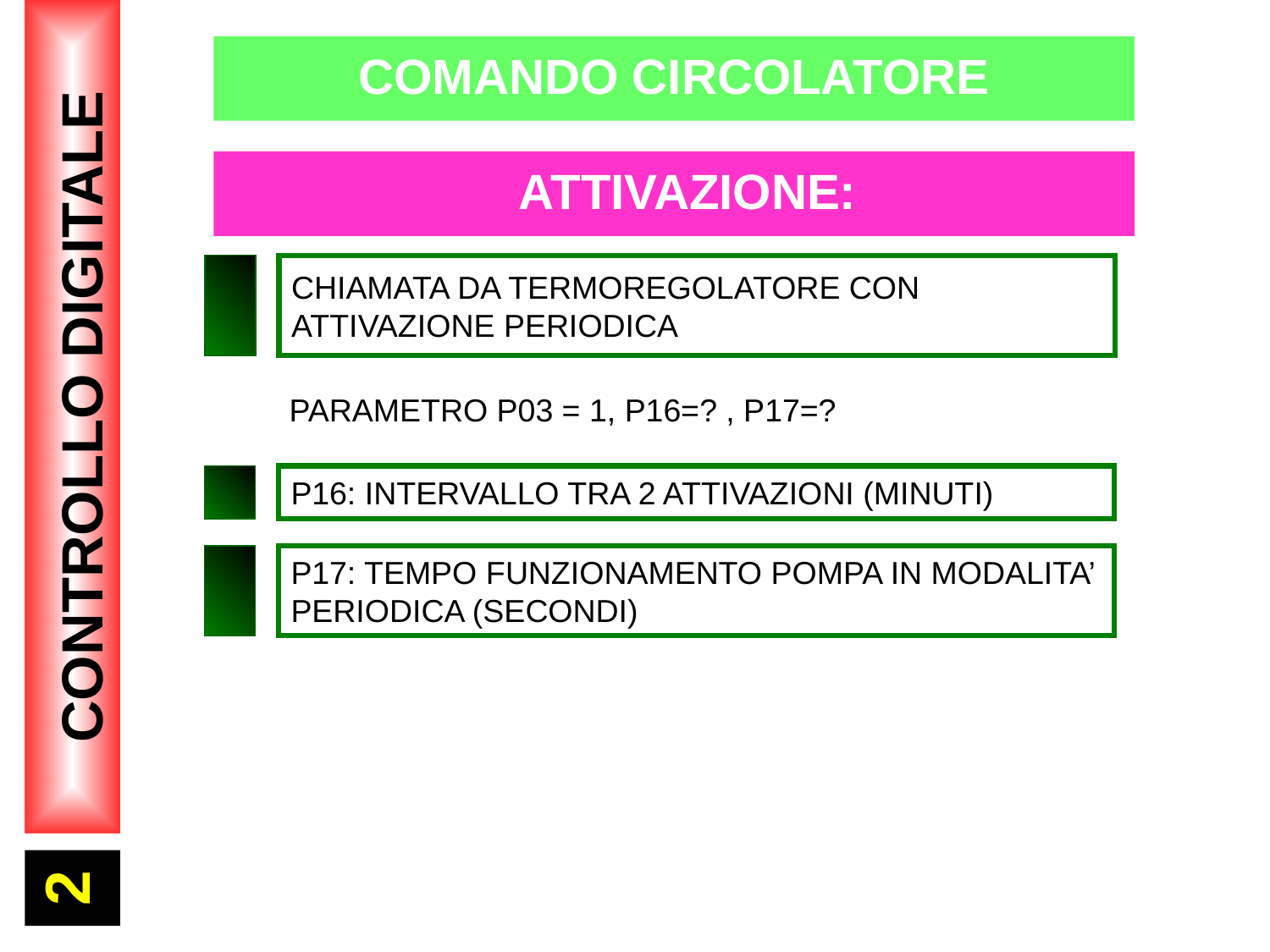

COMANDO CIRCOLATORE
  ATTIVAZIONE:

CHIAMATA DA TERMOREGOLATORE CON ATTIVAZIONE PERIODICA
PARAMETRO P03 = 1, P16=? , P17=?
2
CONTROLLO DIGITALE

P16: INTERVALLO TRA 2 ATTIVAZIONI (MINUTI)

P17: TEMPO FUNZIONAMENTO POMPA IN MODALITA’ PERIODICA (SECONDI)